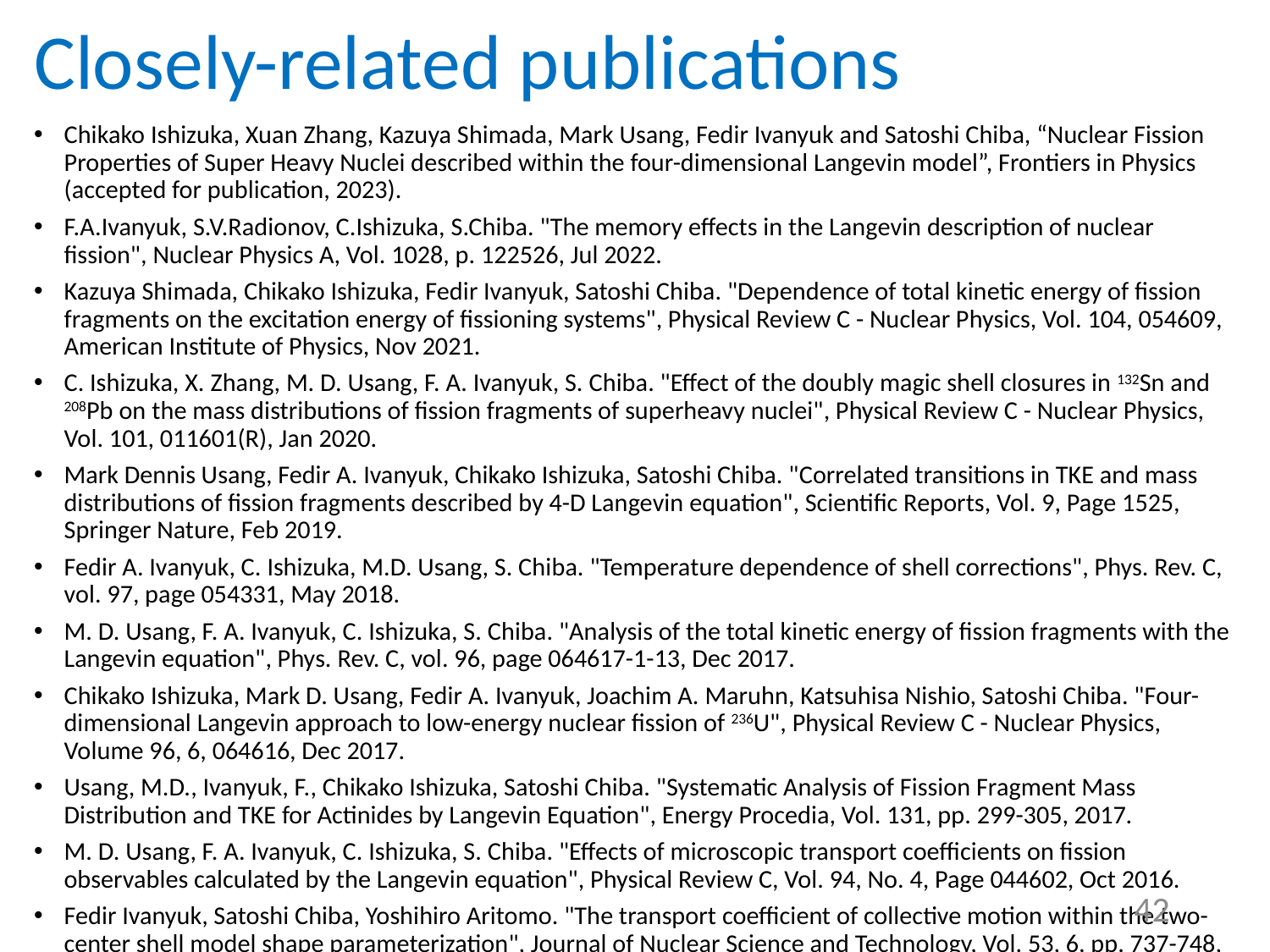

# Closely-related publications
Chikako Ishizuka, Xuan Zhang, Kazuya Shimada, Mark Usang, Fedir Ivanyuk and Satoshi Chiba, “Nuclear Fission Properties of Super Heavy Nuclei described within the four-dimensional Langevin model”, Frontiers in Physics (accepted for publication, 2023).
F.A.Ivanyuk, S.V.Radionov, C.Ishizuka, S.Chiba. "The memory effects in the Langevin description of nuclear fission", Nuclear Physics A, Vol. 1028, p. 122526, Jul 2022.
Kazuya Shimada, Chikako Ishizuka, Fedir Ivanyuk, Satoshi Chiba. "Dependence of total kinetic energy of fission fragments on the excitation energy of fissioning systems", Physical Review C - Nuclear Physics, Vol. 104, 054609, American Institute of Physics, Nov 2021.
C. Ishizuka, X. Zhang, M. D. Usang, F. A. Ivanyuk, S. Chiba. "Effect of the doubly magic shell closures in 132Sn and 208Pb on the mass distributions of fission fragments of superheavy nuclei", Physical Review C - Nuclear Physics, Vol. 101, 011601(R), Jan 2020.
Mark Dennis Usang, Fedir A. Ivanyuk, Chikako Ishizuka, Satoshi Chiba. "Correlated transitions in TKE and mass distributions of fission fragments described by 4-D Langevin equation", Scientific Reports, Vol. 9, Page 1525, Springer Nature, Feb 2019.
Fedir A. Ivanyuk, C. Ishizuka, M.D. Usang, S. Chiba. "Temperature dependence of shell corrections", Phys. Rev. C, vol. 97, page 054331, May 2018.
M. D. Usang, F. A. Ivanyuk, C. Ishizuka, S. Chiba. "Analysis of the total kinetic energy of fission fragments with the Langevin equation", Phys. Rev. C, vol. 96, page 064617-1-13, Dec 2017.
Chikako Ishizuka, Mark D. Usang, Fedir A. Ivanyuk, Joachim A. Maruhn, Katsuhisa Nishio, Satoshi Chiba. "Four-dimensional Langevin approach to low-energy nuclear fission of 236U", Physical Review C - Nuclear Physics, Volume 96, 6, 064616, Dec 2017.
Usang, M.D., Ivanyuk, F., Chikako Ishizuka, Satoshi Chiba. "Systematic Analysis of Fission Fragment Mass Distribution and TKE for Actinides by Langevin Equation", Energy Procedia, Vol. 131, pp. 299-305, 2017.
M. D. Usang, F. A. Ivanyuk, C. Ishizuka, S. Chiba. "Effects of microscopic transport coefficients on fission observables calculated by the Langevin equation", Physical Review C, Vol. 94, No. 4, Page 044602, Oct 2016.
Fedir Ivanyuk, Satoshi Chiba, Yoshihiro Aritomo. "The transport coefficient of collective motion within the two-center shell model shape parameterization", Journal of Nuclear Science and Technology, Vol. 53, 6, pp. 737-748, Aug 2015.

42